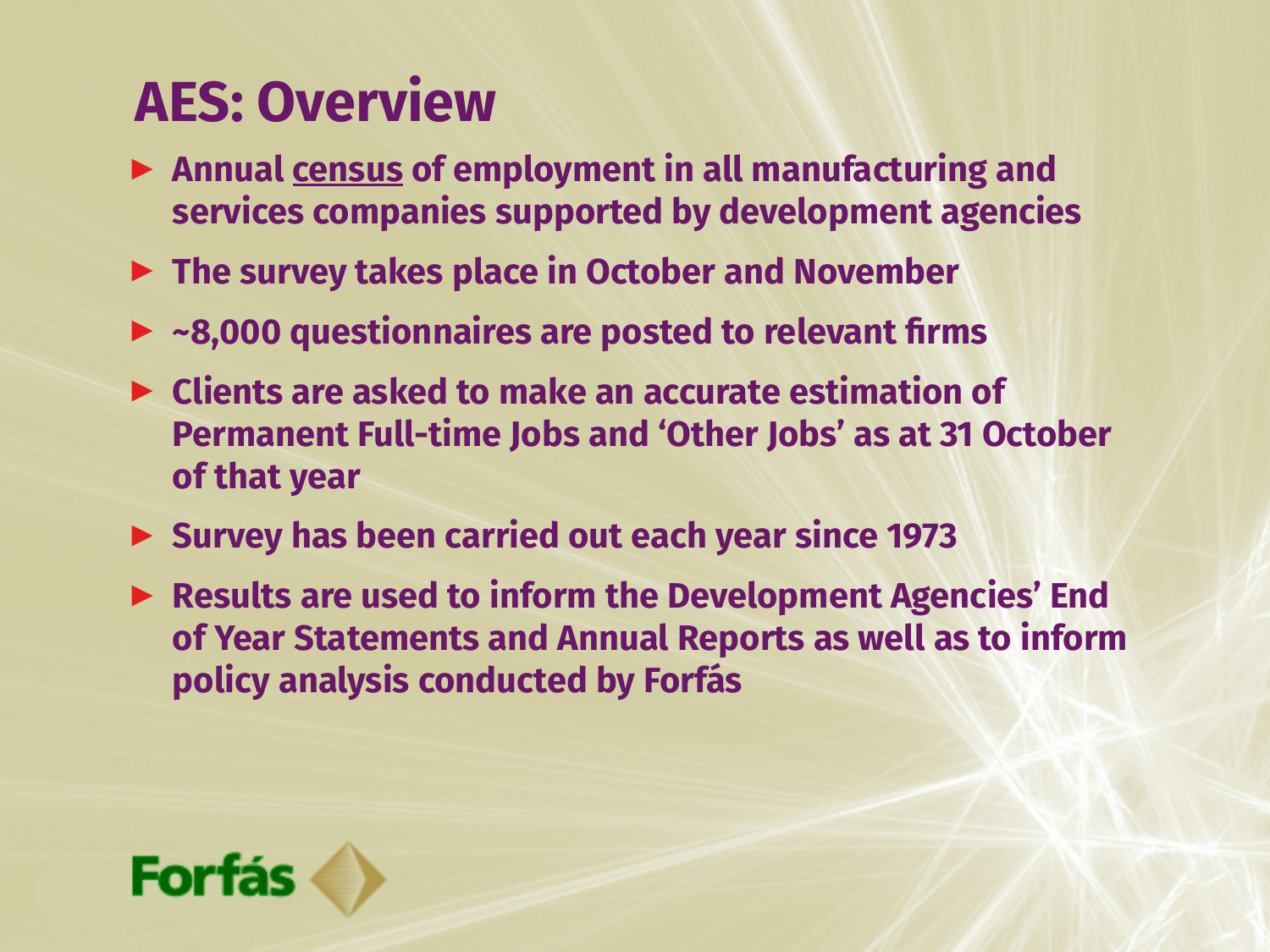

# AES: Overview
Annual census of employment in all manufacturing and services companies supported by development agencies
The survey takes place in October and November
~8,000 questionnaires are posted to relevant firms
Clients are asked to make an accurate estimation of Permanent Full-time Jobs and ‘Other Jobs’ as at 31 October of that year
Survey has been carried out each year since 1973
Results are used to inform the Development Agencies’ End of Year Statements and Annual Reports as well as to inform policy analysis conducted by Forfás